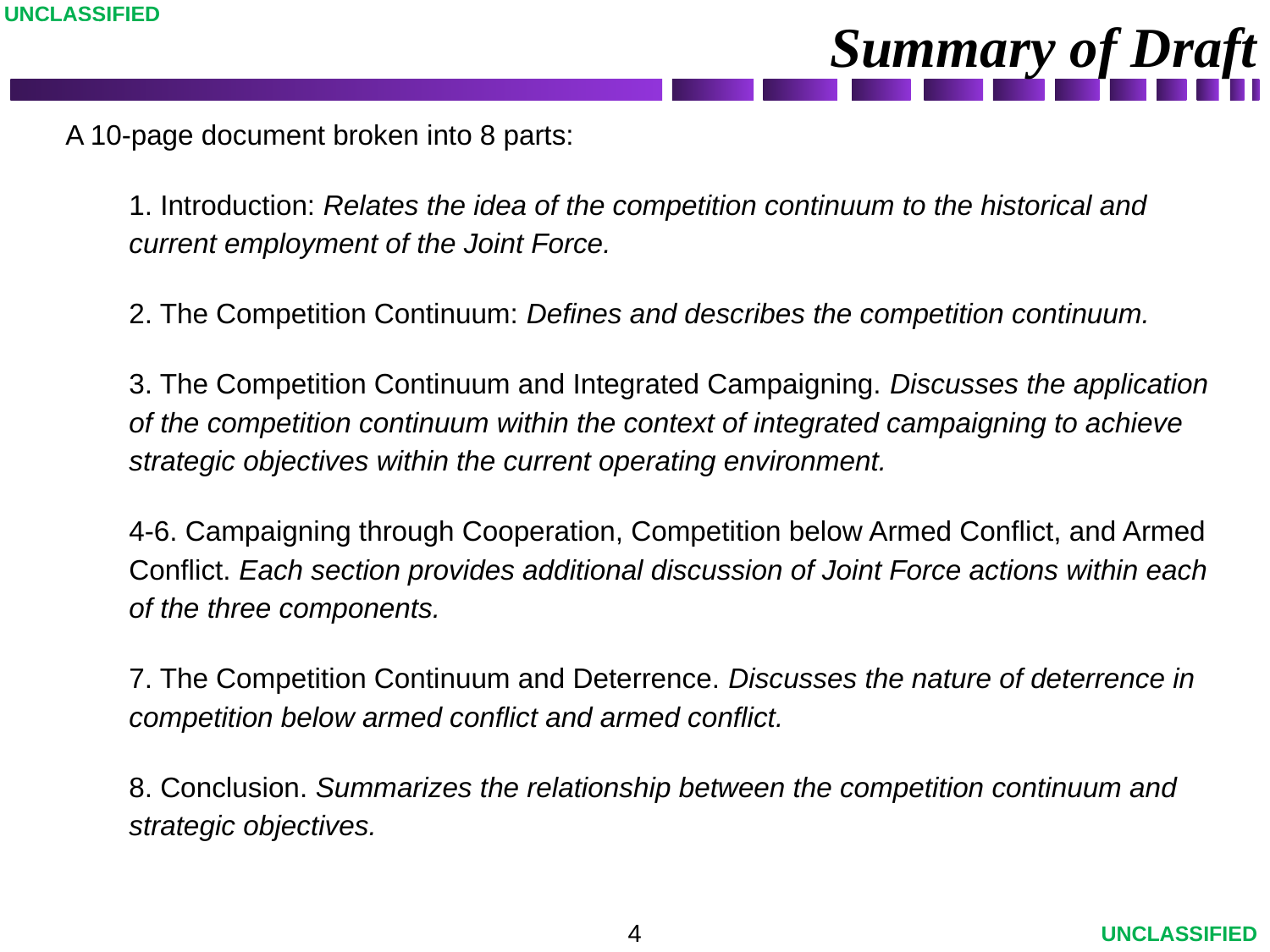

# Summary of Draft
A 10-page document broken into 8 parts:
1. Introduction: Relates the idea of the competition continuum to the historical and current employment of the Joint Force.
2. The Competition Continuum: Defines and describes the competition continuum.
3. The Competition Continuum and Integrated Campaigning. Discusses the application of the competition continuum within the context of integrated campaigning to achieve strategic objectives within the current operating environment.
4-6. Campaigning through Cooperation, Competition below Armed Conflict, and Armed Conflict. Each section provides additional discussion of Joint Force actions within each of the three components.
7. The Competition Continuum and Deterrence. Discusses the nature of deterrence in competition below armed conflict and armed conflict.
8. Conclusion. Summarizes the relationship between the competition continuum and strategic objectives.